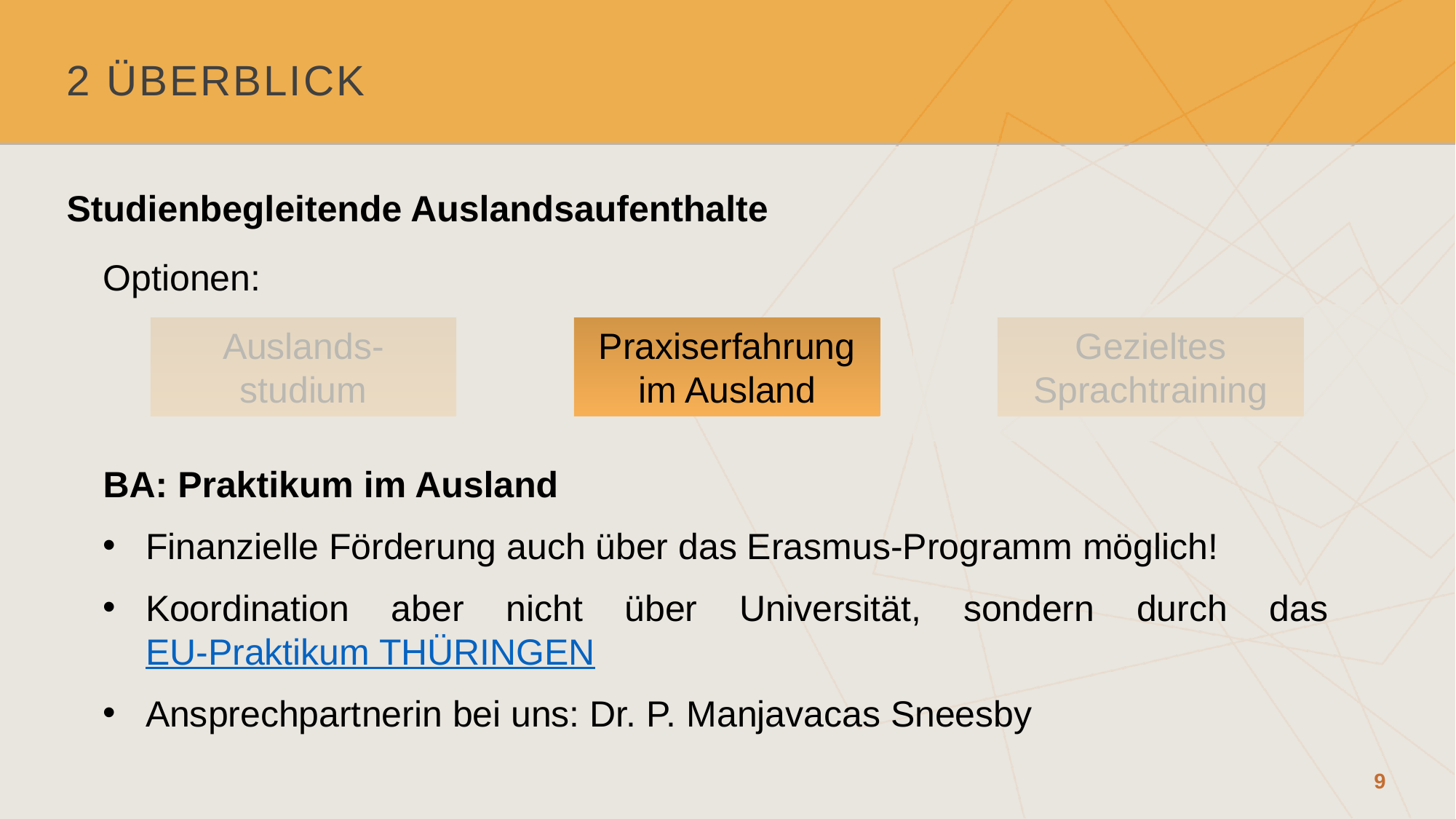

# 2 Überblick

Studienbegleitende Auslandsaufenthalte
Optionen:

Gezieltes Sprachtraining
Auslands-studium
Praxiserfahrung im Ausland
BA: Praktikum im Ausland
Finanzielle Förderung auch über das Erasmus-Programm möglich!
Koordination aber nicht über Universität, sondern durch das EU-Praktikum THÜRINGEN
Ansprechpartnerin bei uns: Dr. P. Manjavacas Sneesby
9